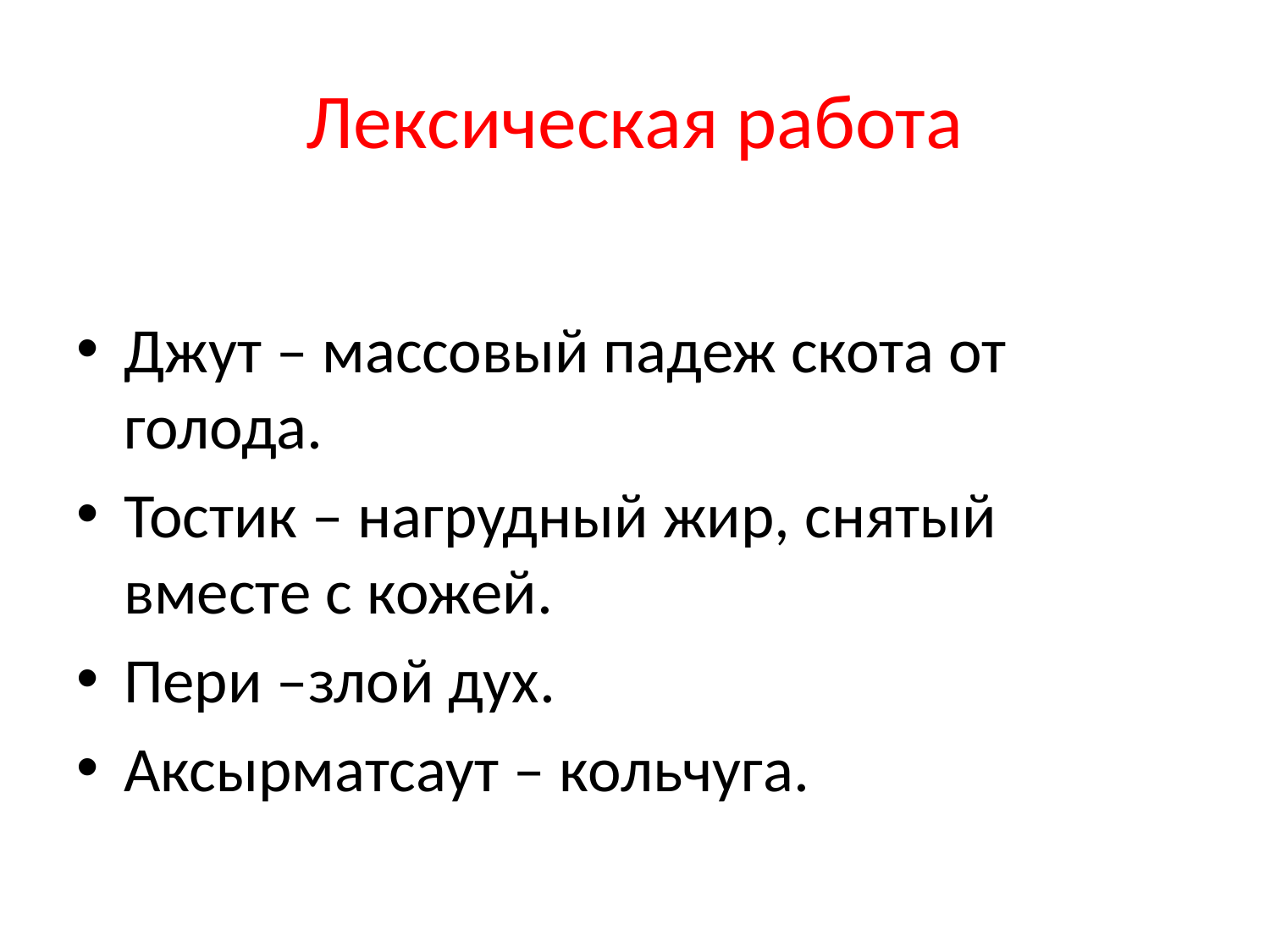

# Лексическая работа

Джут – массовый падеж скота от голода.
Тостик – нагрудный жир, снятый вместе с кожей.
Пери –злой дух.
Аксырматсаут – кольчуга.